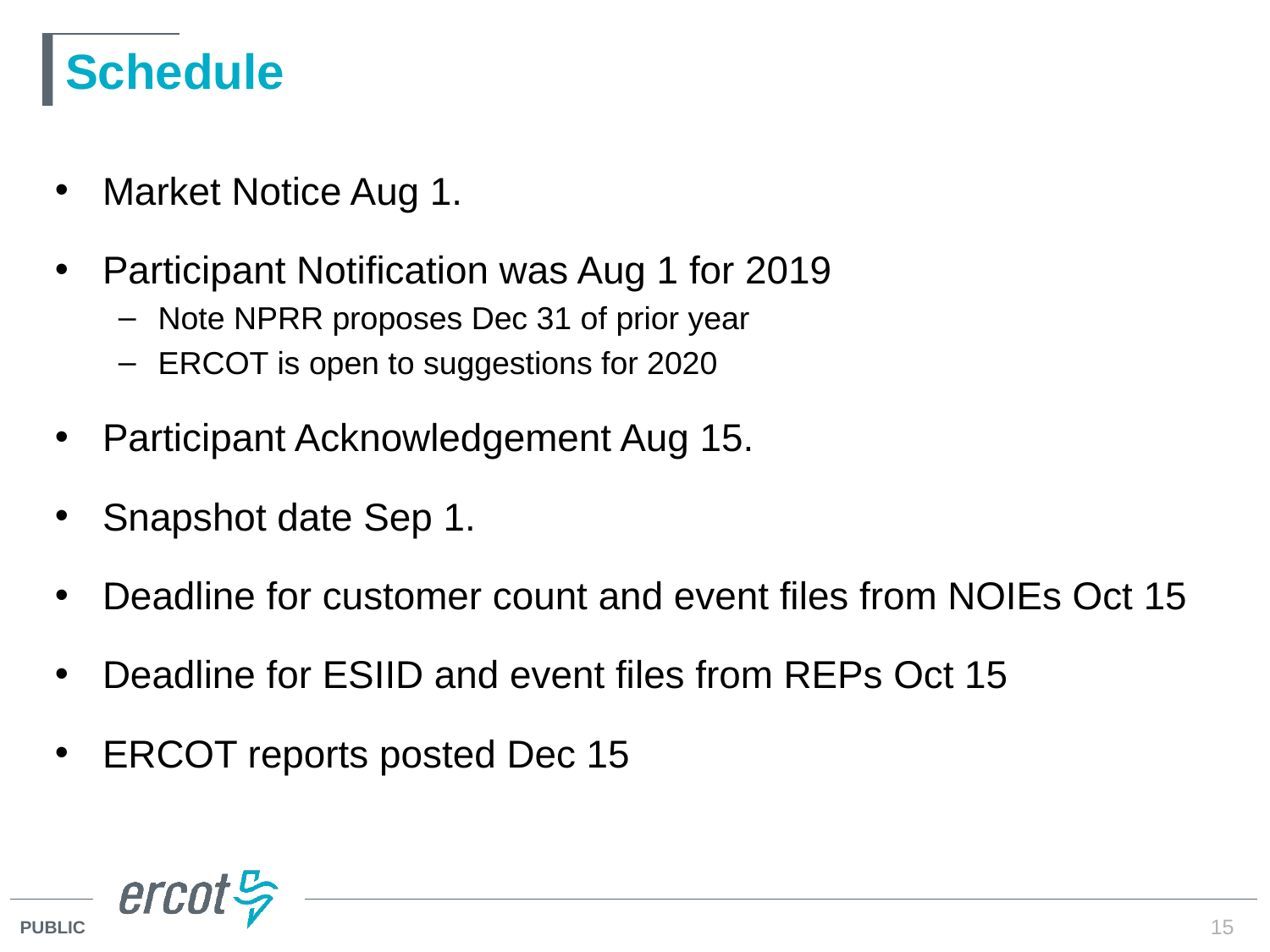

# Schedule

Market Notice Aug 1.

Participant Notification was Aug 1 for 2019
Note NPRR proposes Dec 31 of prior year
ERCOT is open to suggestions for 2020

Participant Acknowledgement Aug 15.

Snapshot date Sep 1.

Deadline for customer count and event files from NOIEs Oct 15

Deadline for ESIID and event files from REPs Oct 15

ERCOT reports posted Dec 15
15